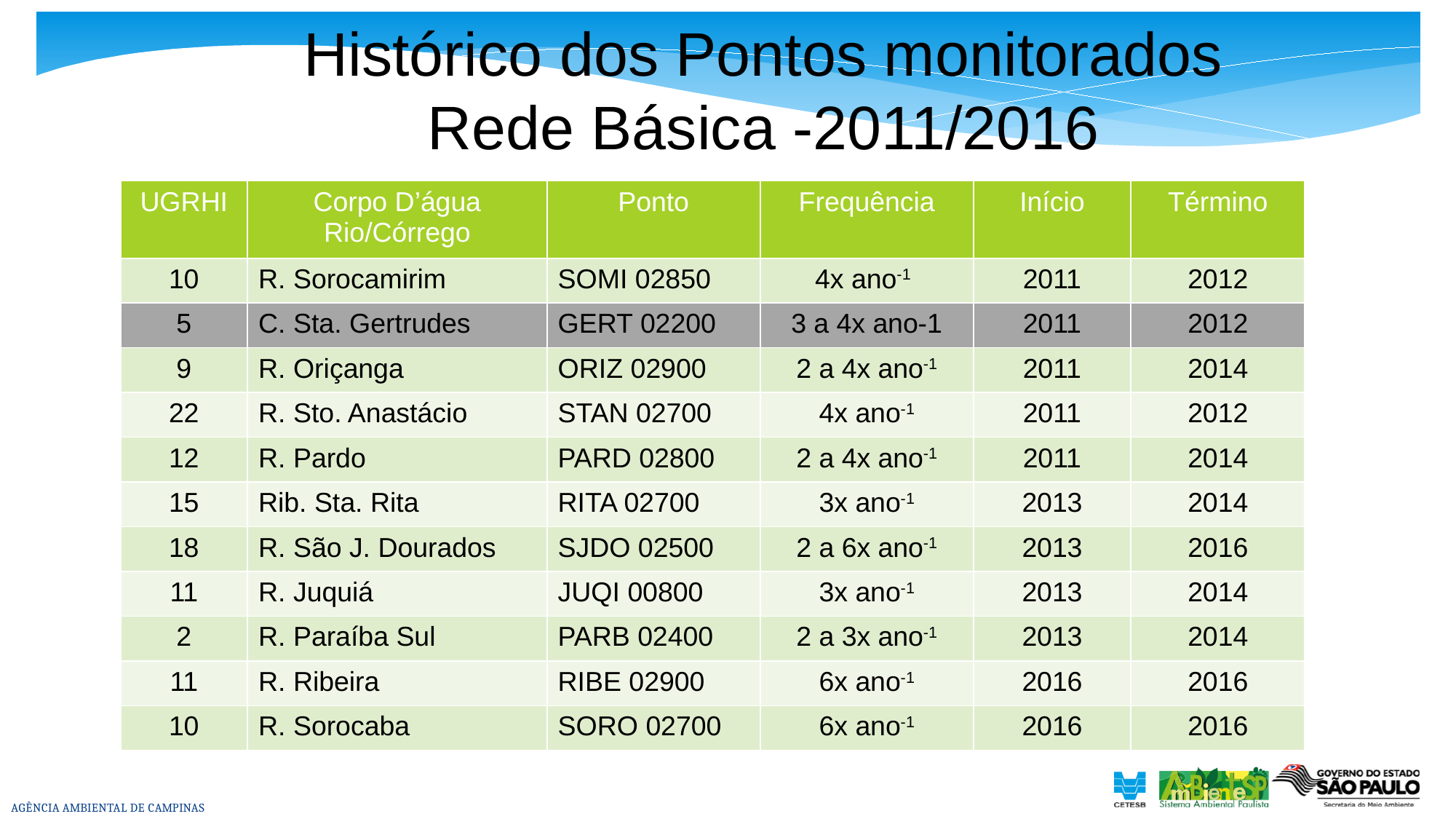

# Histórico dos Pontos monitorados Rede Básica -2011/2016
| UGRHI | Corpo D’água Rio/Córrego | Ponto | Frequência | Início | Término |
| --- | --- | --- | --- | --- | --- |
| 10 | R. Sorocamirim | SOMI 02850 | 4x ano-1 | 2011 | 2012 |
| 5 | C. Sta. Gertrudes | GERT 02200 | 3 a 4x ano-1 | 2011 | 2012 |
| 9 | R. Oriçanga | ORIZ 02900 | 2 a 4x ano-1 | 2011 | 2014 |
| 22 | R. Sto. Anastácio | STAN 02700 | 4x ano-1 | 2011 | 2012 |
| 12 | R. Pardo | PARD 02800 | 2 a 4x ano-1 | 2011 | 2014 |
| 15 | Rib. Sta. Rita | RITA 02700 | 3x ano-1 | 2013 | 2014 |
| 18 | R. São J. Dourados | SJDO 02500 | 2 a 6x ano-1 | 2013 | 2016 |
| 11 | R. Juquiá | JUQI 00800 | 3x ano-1 | 2013 | 2014 |
| 2 | R. Paraíba Sul | PARB 02400 | 2 a 3x ano-1 | 2013 | 2014 |
| 11 | R. Ribeira | RIBE 02900 | 6x ano-1 | 2016 | 2016 |
| 10 | R. Sorocaba | SORO 02700 | 6x ano-1 | 2016 | 2016 |